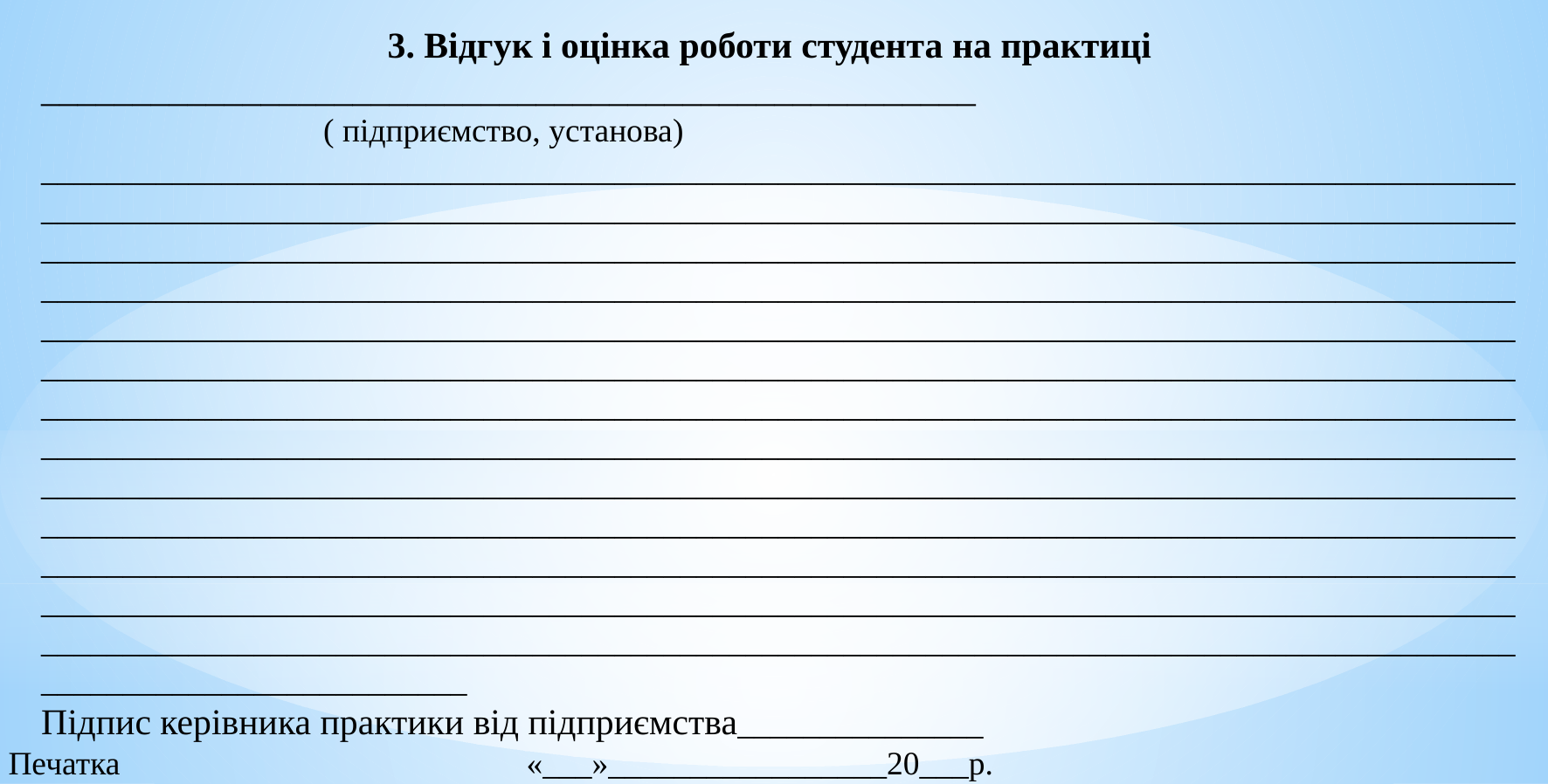

3. Відгук і оцінка роботи студента на практиці
___________________________________________________
                                  ( підприємство, установа)
____________________________________________________________________________________________________________________________________________________________________________________________________________________________________________________________________________________________________________________________________________________________________________________________________________________________________________________________________________________________________________________________________________________________________________________________________________________________________________________________________________________________________________________________________________________________________________________________________________________________________________________________________________________________________________________________________________________________________________________________________________________________________________________________________________________________________________________________________________________________________________________________________________________________________________
Підпис керівника практики від підприємства_______________
Печатка                                                 «___»_________________20___р.